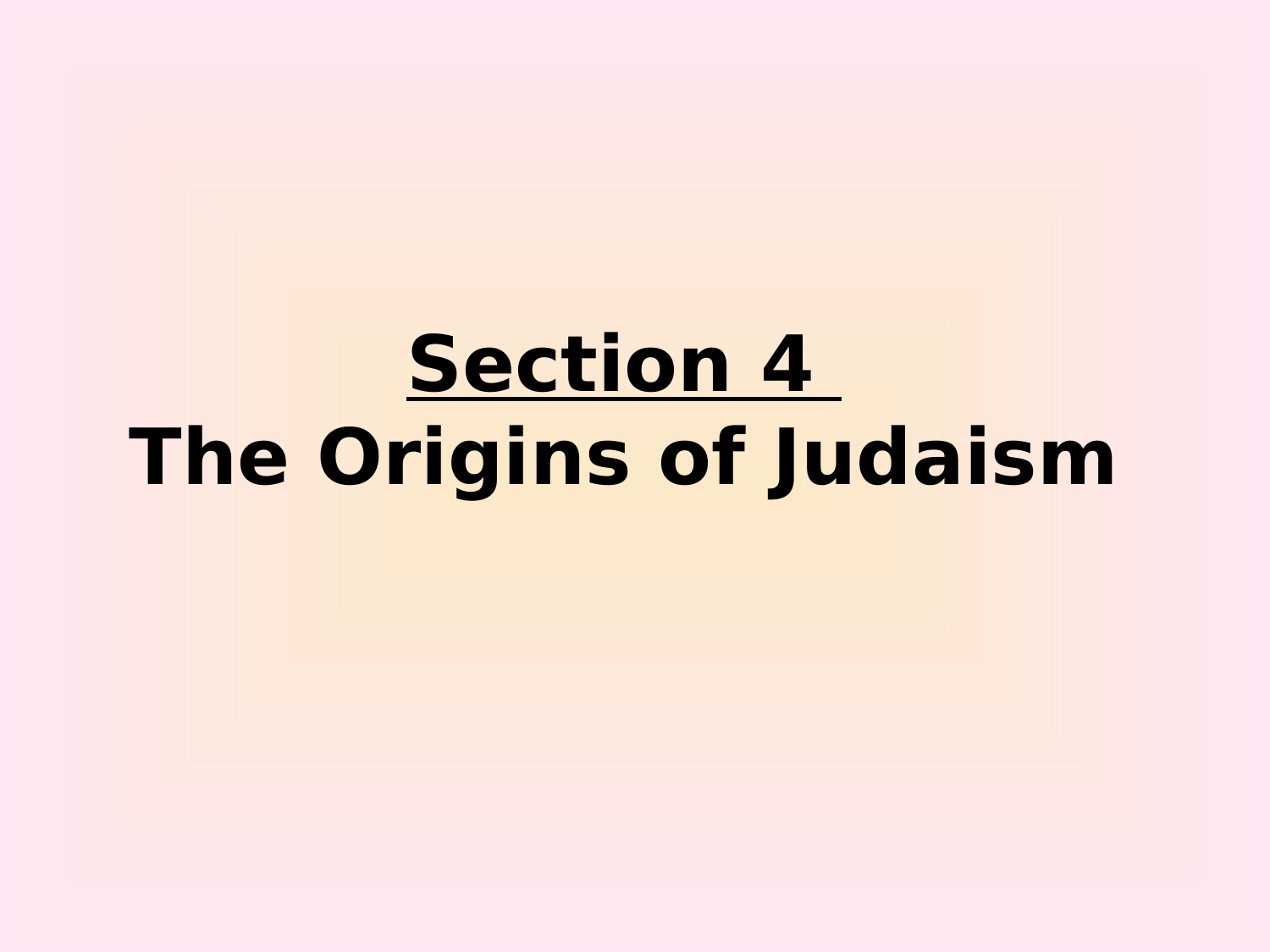

# Section 4 The Origins of Judaism